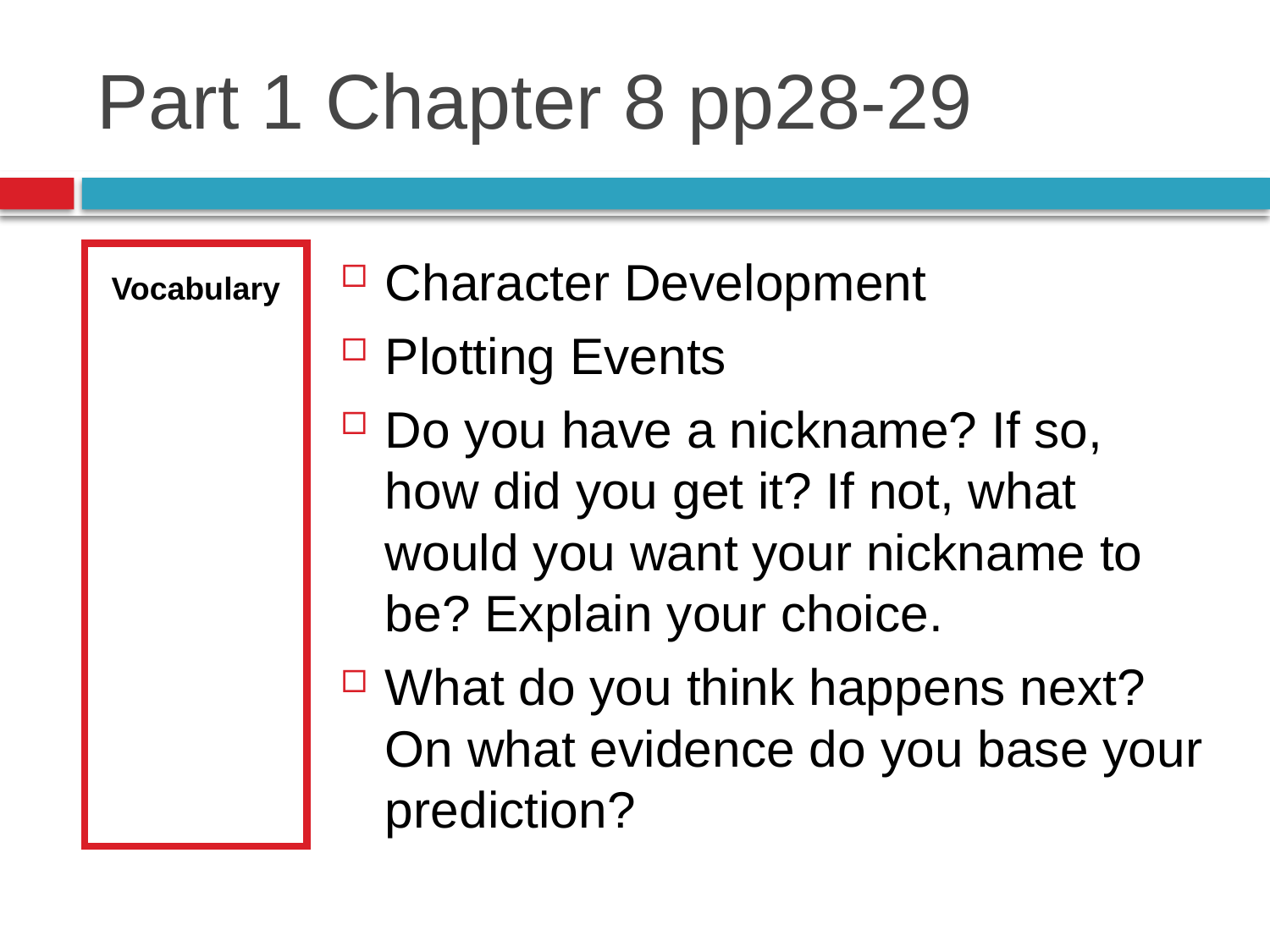

# Part 1 Chapter 8 pp28-29
Vocabulary

Character Development
Plotting Events
Do you have a nickname? If so, how did you get it? If not, what would you want your nickname to be? Explain your choice.
What do you think happens next? On what evidence do you base your prediction?